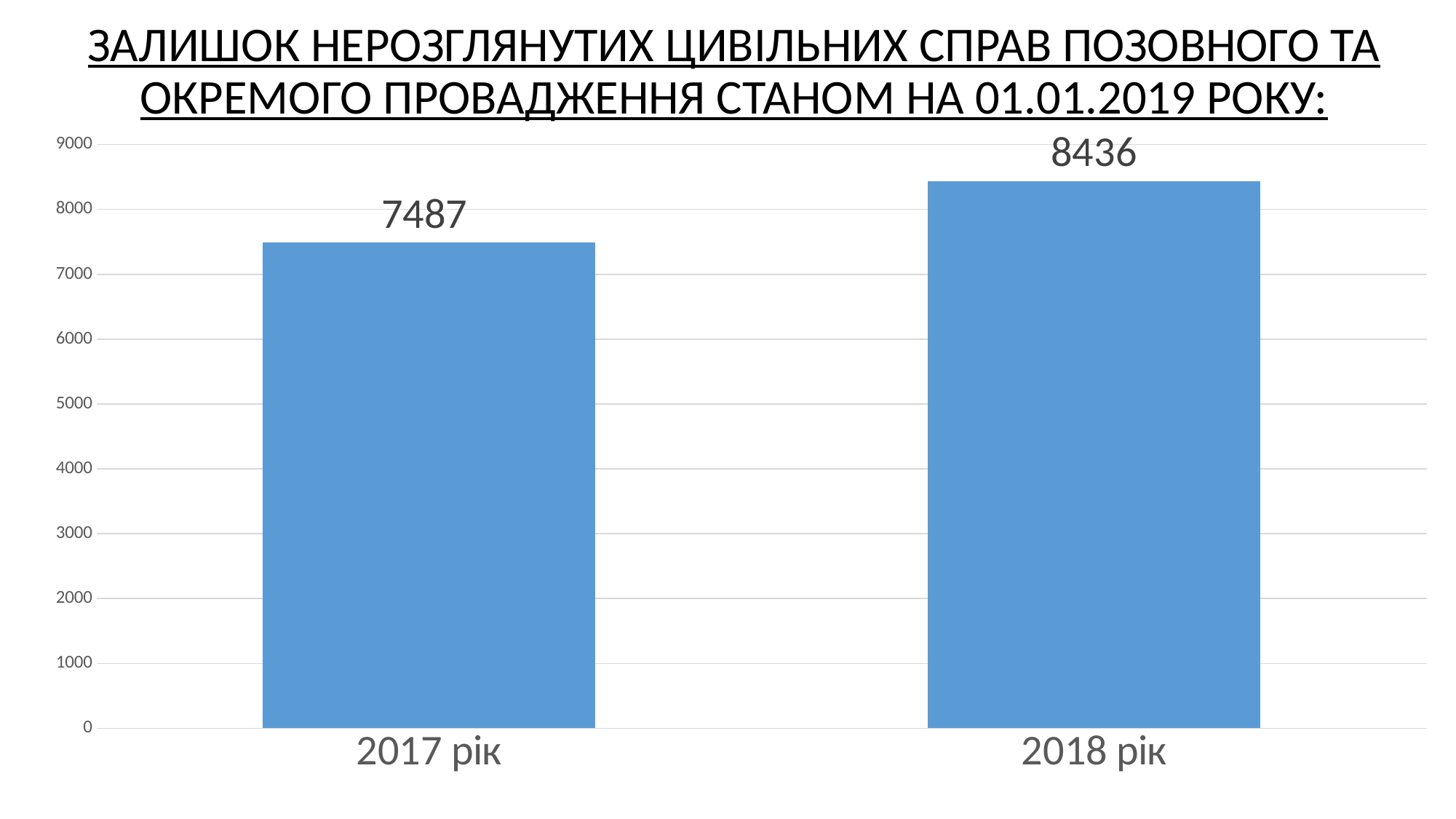

# ЗАЛИШОК НЕРОЗГЛЯНУТИХ ЦИВІЛЬНИХ СПРАВ ПОЗОВНОГО ТА ОКРЕМОГО ПРОВАДЖЕННЯ СТАНОМ НА 01.01.2019 РОКУ:

### Chart

| Category | Ряд 1 |
|---|---|
| 2017 рік | 7487.0 |
| 2018 рік | 8436.0 |